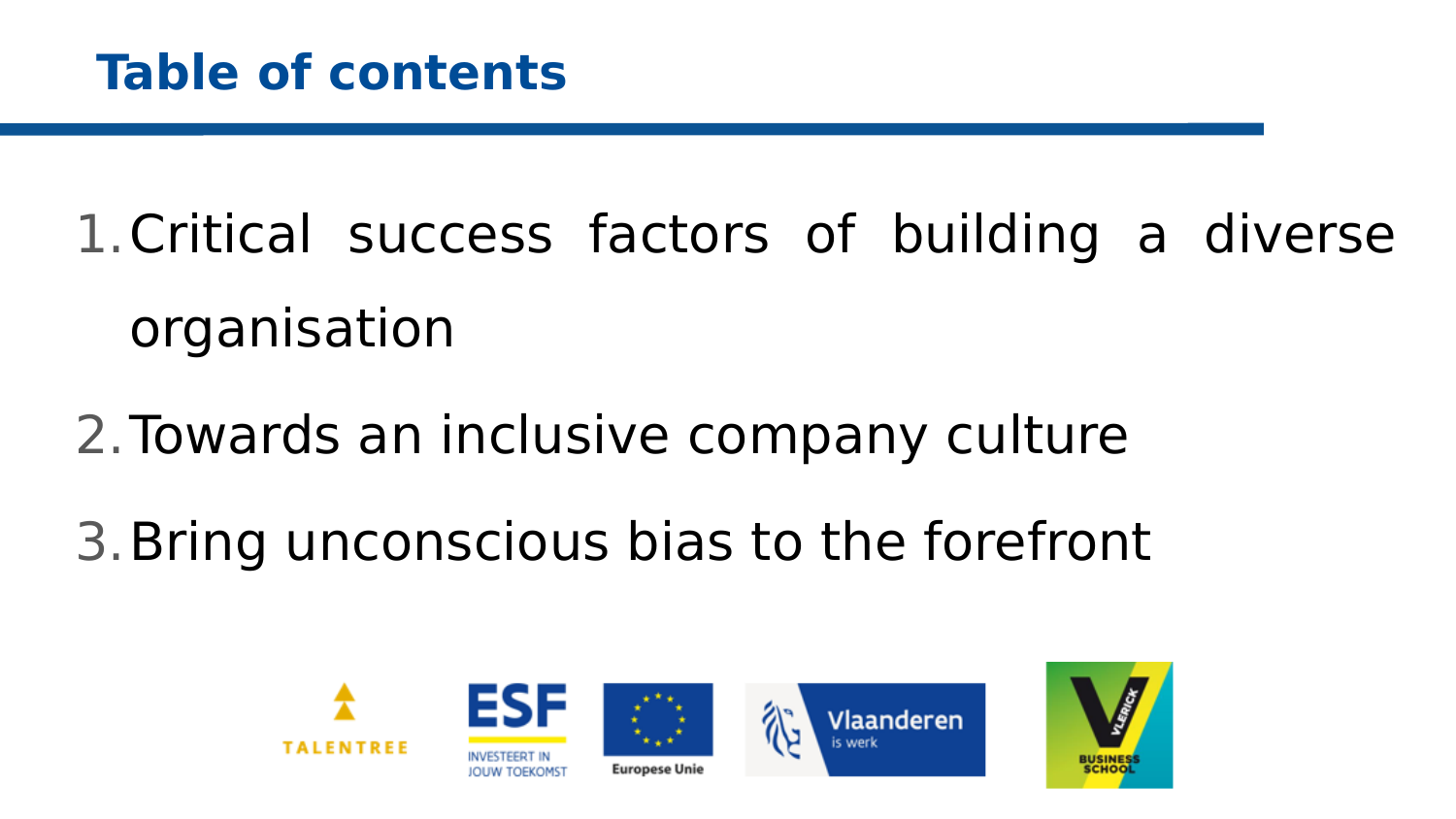

Table of contents

Critical success factors of building a diverse organisation
Towards an inclusive company culture
Bring unconscious bias to the forefront